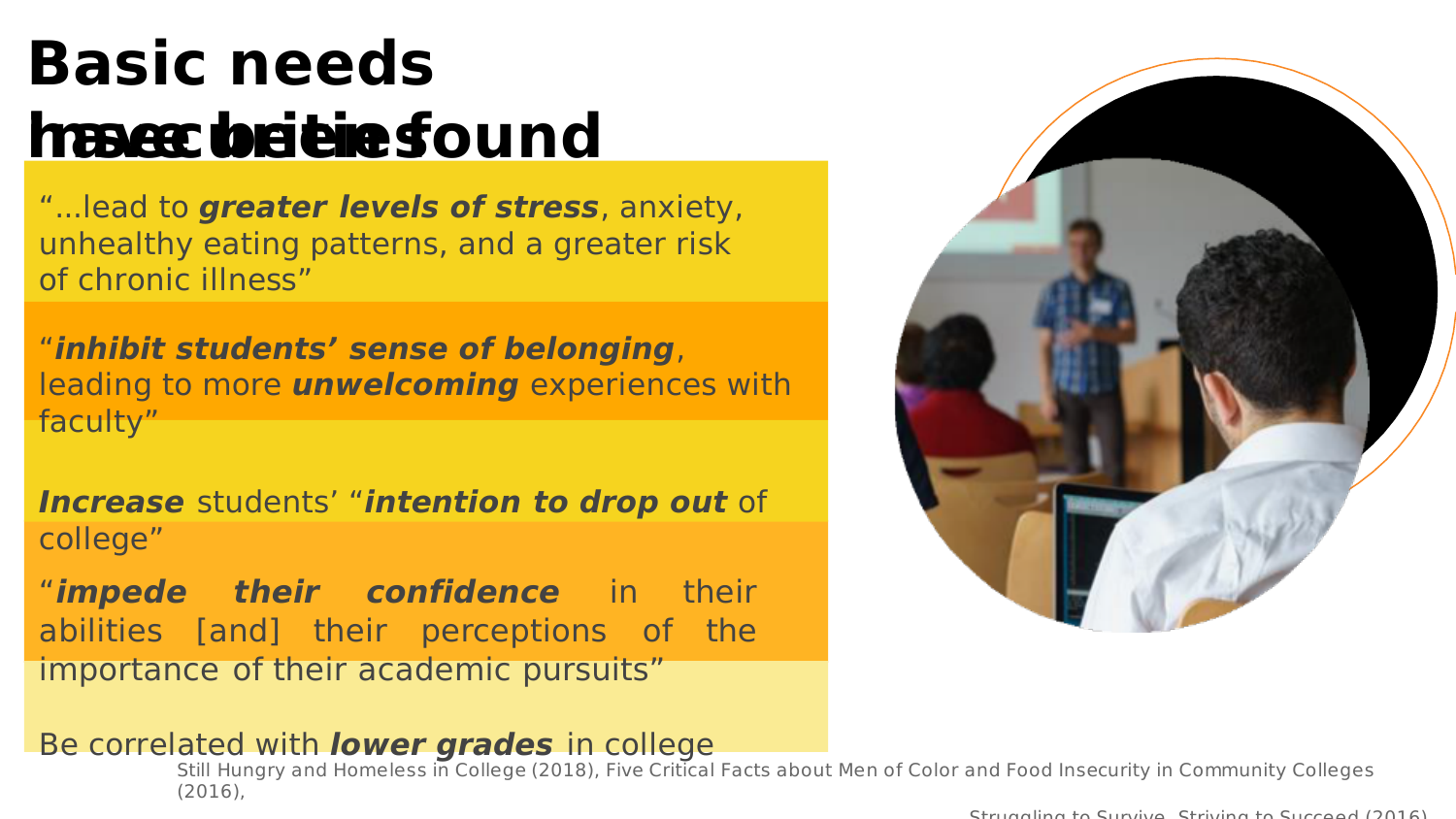

Basic needs insecurities

have been found to...

“...lead to greater levels of stress, anxiety, unhealthy eating patterns, and a greater risk of chronic illness”

“inhibit students’ sense of belonging, leading to more unwelcoming experiences with faculty”

Increase students’ “intention to drop out of
college”

“impede their confidence in their abilities [and] their perceptions of the importance of their academic pursuits”

Be correlated with lower grades in college

Still Hungry and Homeless in College (2018), Five Critical Facts about Men of Color and Food Insecurity in Community Colleges (2016),
Struggling to Survive, Striving to Succeed (2016)